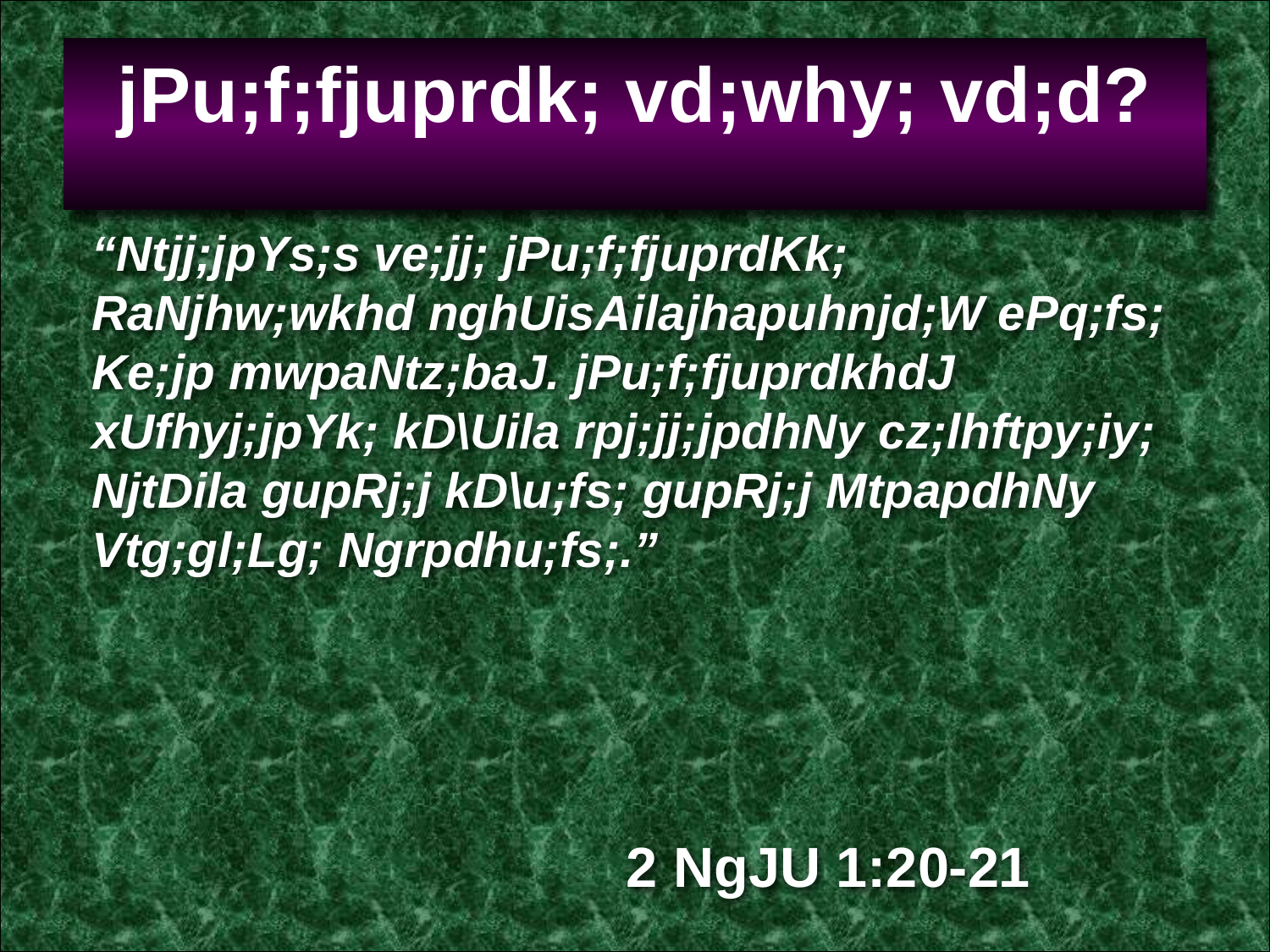

jPu;f;fjuprdk; vd;why; vd;d?
“Ntjj;jpYs;s ve;jj; jPu;f;fjuprdKk; RaNjhw;wkhd nghUisAilajhapuhnjd;W ePq;fs; Ke;jp mwpaNtz;baJ. jPu;f;fjuprdkhdJ xUfhyj;jpYk; kD\Uila rpj;jj;jpdhNy cz;lhftpy;iy; NjtDila gupRj;j kD\u;fs; gupRj;j MtpapdhNy Vtg;gl;Lg; Ngrpdhu;fs;.”
2 NgJU 1:20-21